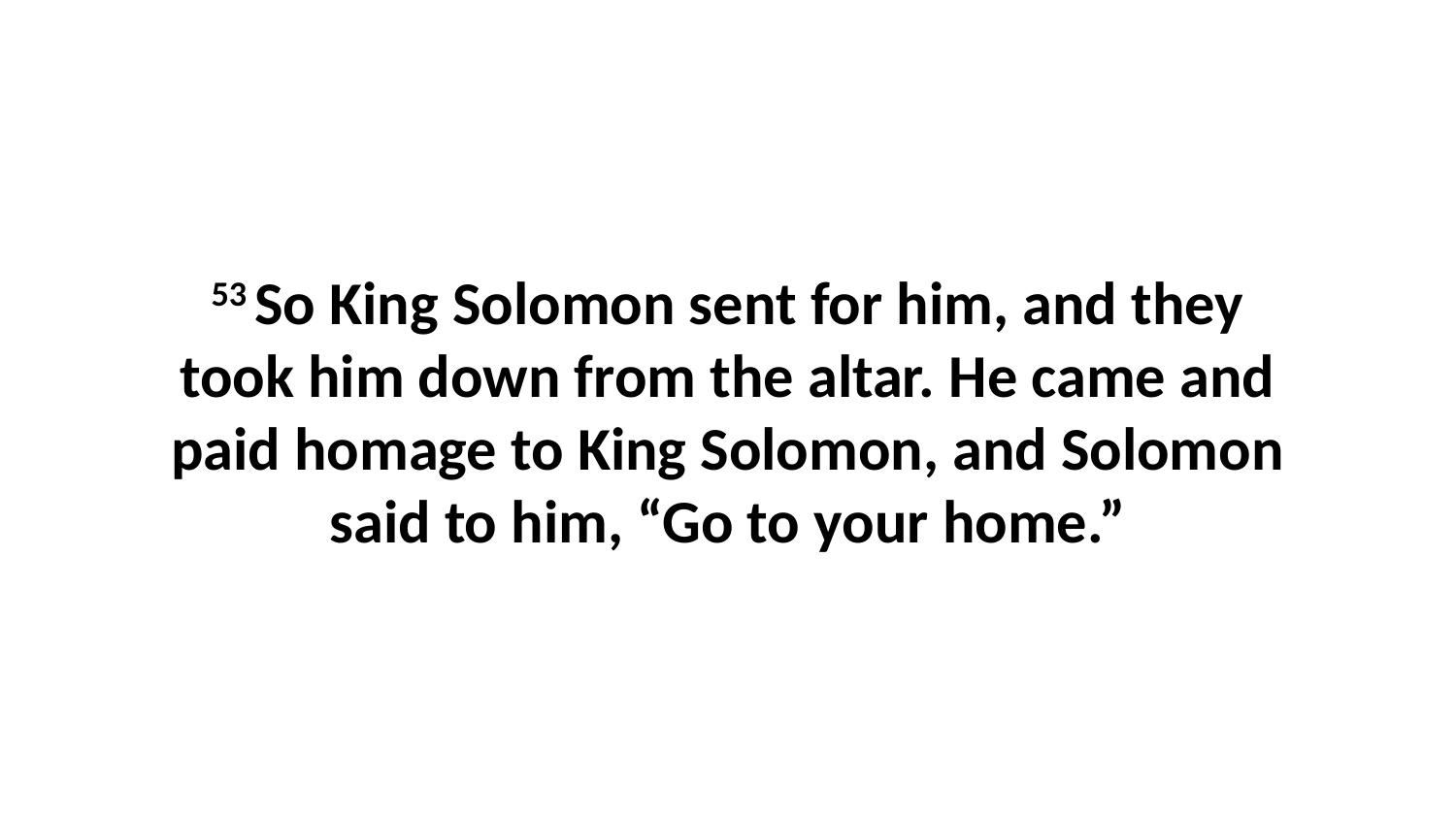

53 So King Solomon sent for him, and they took him down from the altar. He came and paid homage to King Solomon, and Solomon said to him, “Go to your home.”